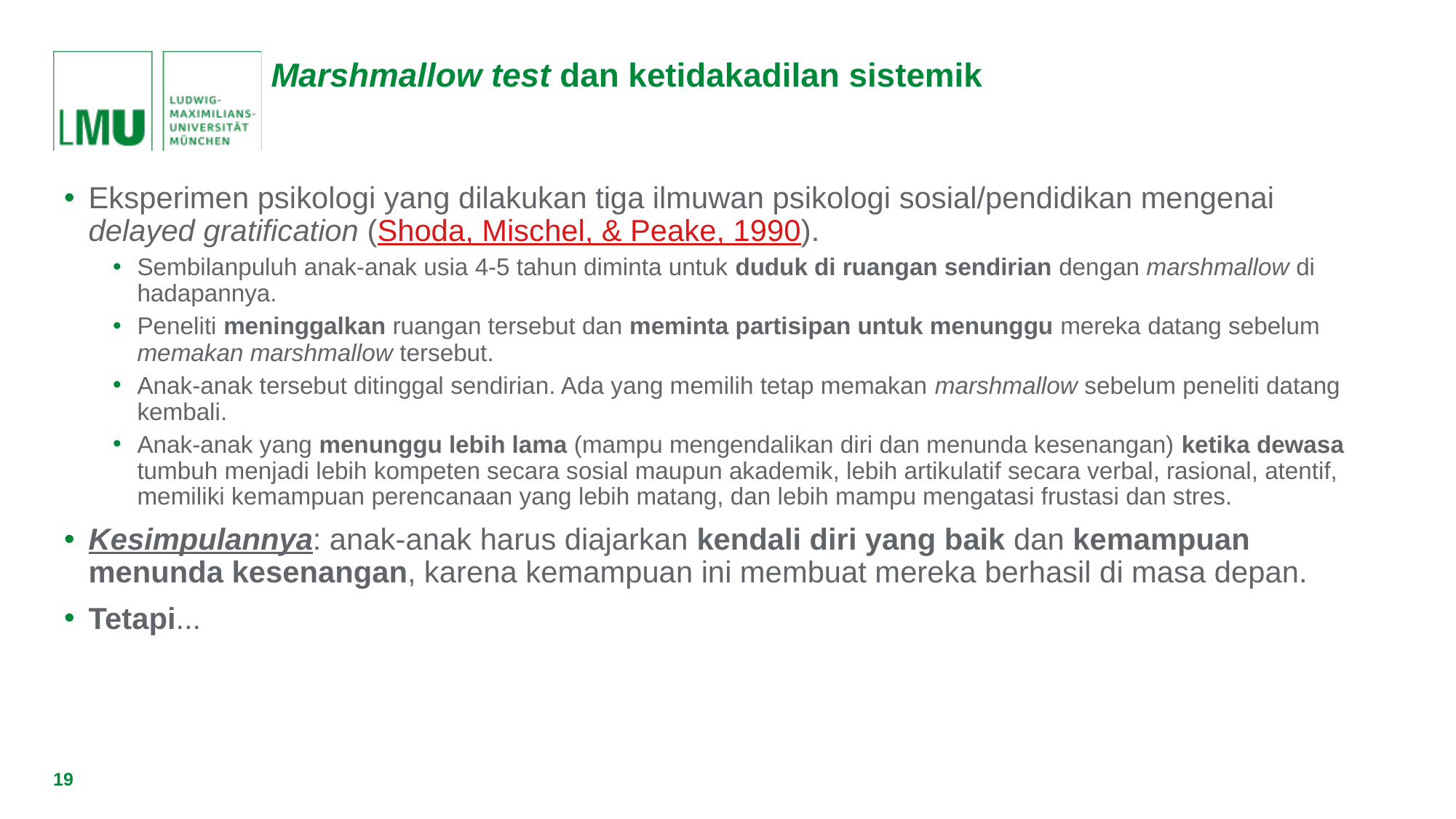

# Marshmallow test dan ketidakadilan sistemik
Eksperimen psikologi yang dilakukan tiga ilmuwan psikologi sosial/pendidikan mengenai delayed gratification (Shoda, Mischel, & Peake, 1990).
Sembilanpuluh anak-anak usia 4-5 tahun diminta untuk duduk di ruangan sendirian dengan marshmallow di hadapannya.
Peneliti meninggalkan ruangan tersebut dan meminta partisipan untuk menunggu mereka datang sebelum memakan marshmallow tersebut.
Anak-anak tersebut ditinggal sendirian. Ada yang memilih tetap memakan marshmallow sebelum peneliti datang kembali.
Anak-anak yang menunggu lebih lama (mampu mengendalikan diri dan menunda kesenangan) ketika dewasa tumbuh menjadi lebih kompeten secara sosial maupun akademik, lebih artikulatif secara verbal, rasional, atentif, memiliki kemampuan perencanaan yang lebih matang, dan lebih mampu mengatasi frustasi dan stres.
Kesimpulannya: anak-anak harus diajarkan kendali diri yang baik dan kemampuan menunda kesenangan, karena kemampuan ini membuat mereka berhasil di masa depan.
Tetapi...
19